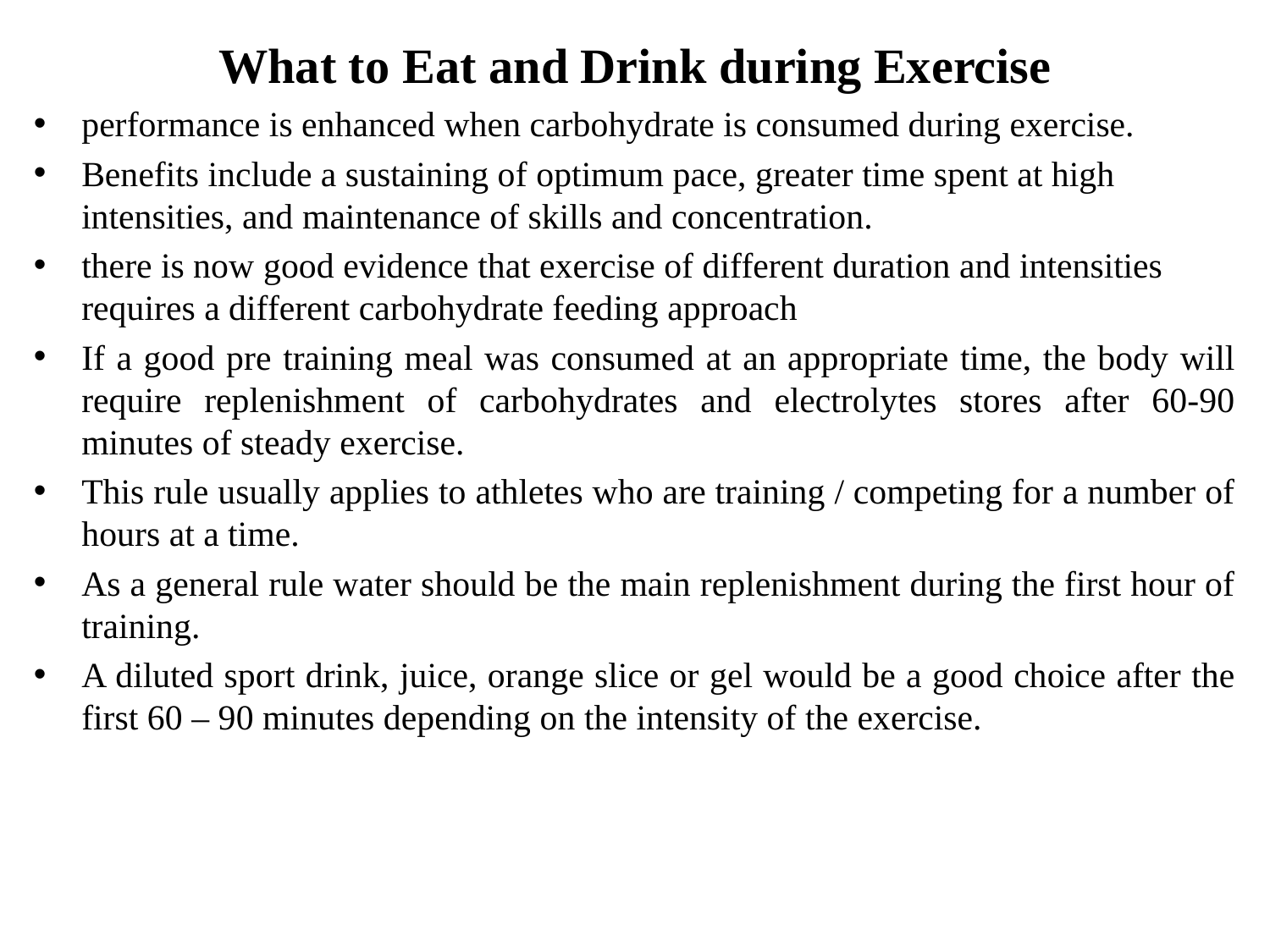

# What to Eat and Drink during Exercise
performance is enhanced when carbohydrate is consumed during exercise.
Benefits include a sustaining of optimum pace, greater time spent at high intensities, and maintenance of skills and concentration.
there is now good evidence that exercise of different duration and intensities requires a different carbohydrate feeding approach
If a good pre training meal was consumed at an appropriate time, the body will require replenishment of carbohydrates and electrolytes stores after 60-90 minutes of steady exercise.
This rule usually applies to athletes who are training / competing for a number of hours at a time.
As a general rule water should be the main replenishment during the first hour of training.
A diluted sport drink, juice, orange slice or gel would be a good choice after the first 60 – 90 minutes depending on the intensity of the exercise.